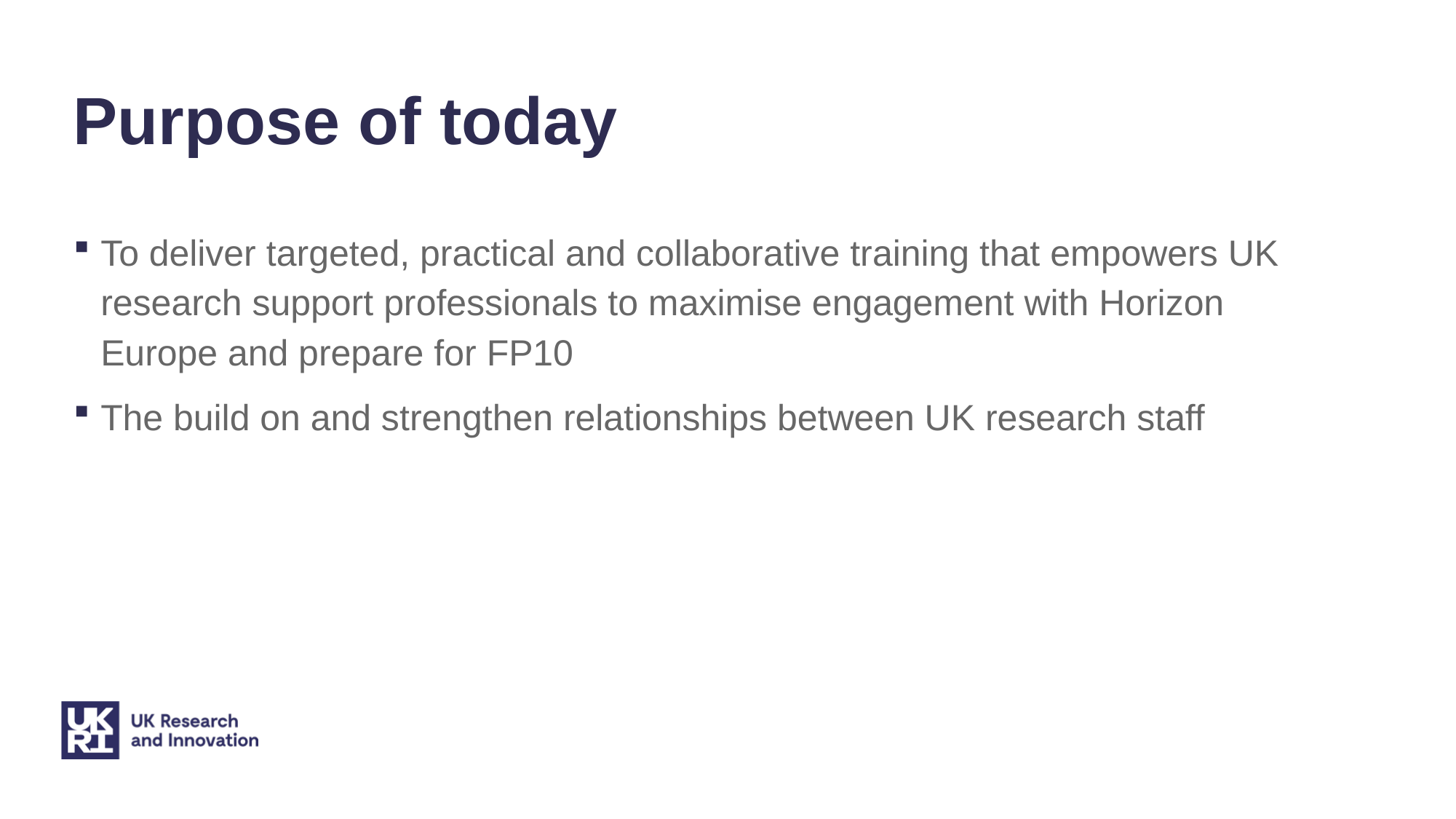

# Purpose of today
To deliver targeted, practical and collaborative training that empowers UK research support professionals to maximise engagement with Horizon Europe and prepare for FP10
The build on and strengthen relationships between UK research staff